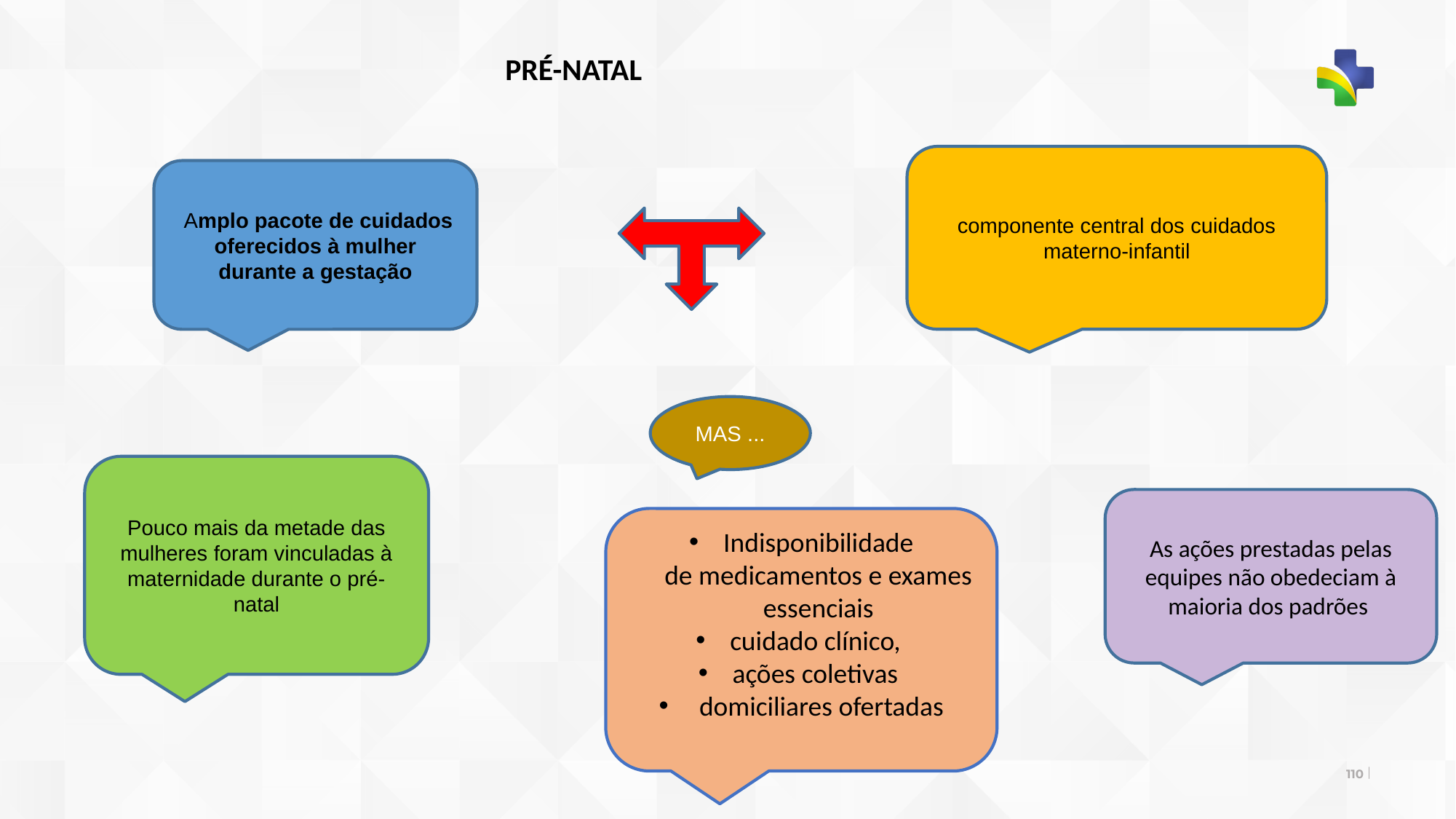

PRÉ-NATAL
componente central dos cuidados materno-infantil
 Amplo pacote de cuidados oferecidos à mulher durante a gestação

MAS ...
Pouco mais da metade das mulheres foram vinculadas à maternidade durante o pré-natal
As ações prestadas pelas equipes não obedeciam à maioria dos padrões
Indisponibilidade de medicamentos e exames essenciais
cuidado clínico,
ações coletivas
 domiciliares ofertadas

110